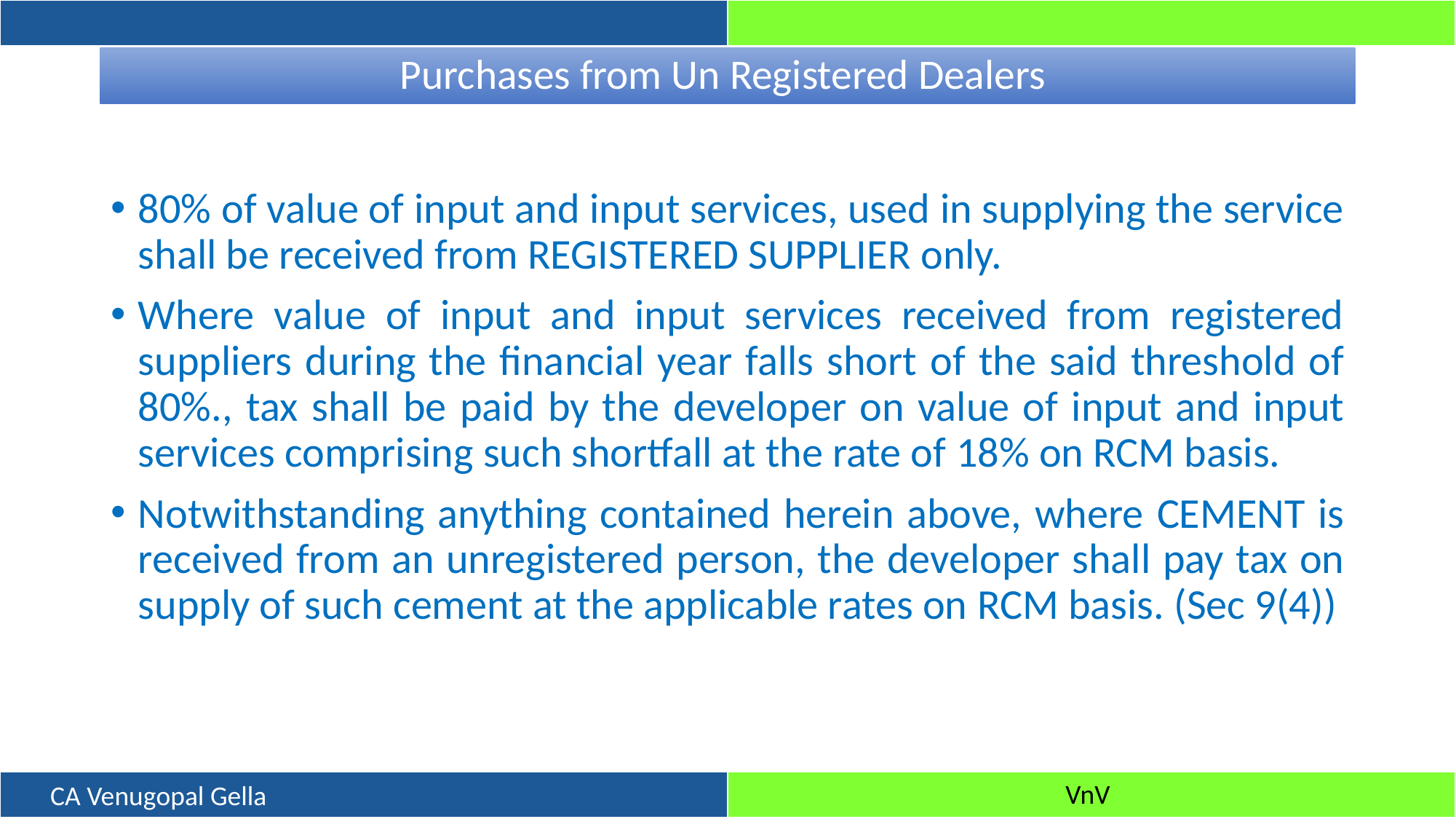

# Purchases from Un Registered Dealers

80% of value of input and input services, used in supplying the service shall be received from REGISTERED SUPPLIER only.
Where value of input and input services received from registered suppliers during the financial year falls short of the said threshold of 80%., tax shall be paid by the developer on value of input and input services comprising such shortfall at the rate of 18% on RCM basis.
Notwithstanding anything contained herein above, where CEMENT is received from an unregistered person, the developer shall pay tax on supply of such cement at the applicable rates on RCM basis. (Sec 9(4))